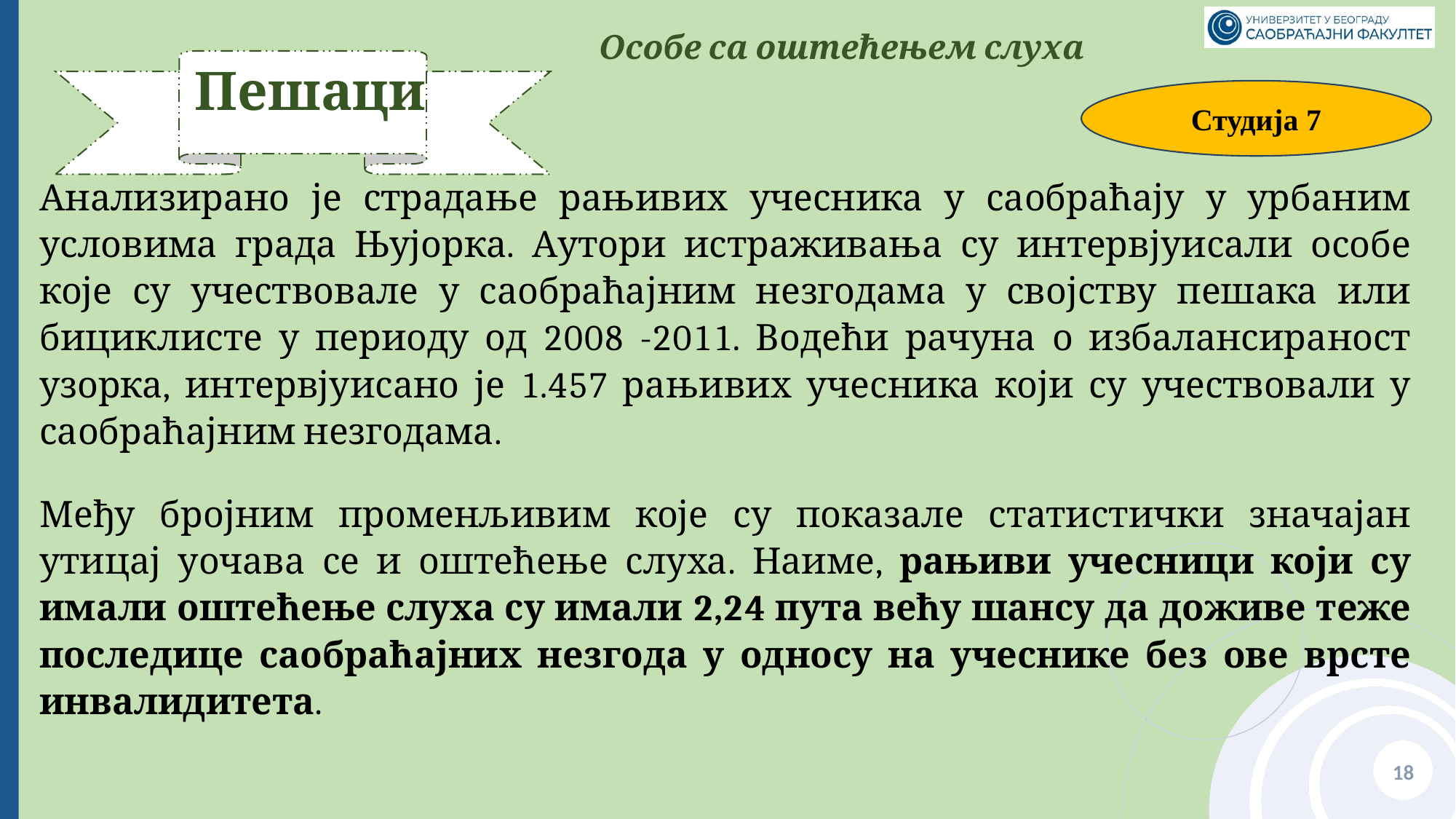

Особе са оштећењем слуха

#
Студија 7
Пешаци
Анализирано је страдање рањивих учесника у саобраћају у урбаним условима града Њујорка. Аутори истраживања су интервјуисали особе које су учествовале у саобраћајним незгодама у својству пешака или бициклисте у периоду од 2008 -2011. Водећи рачуна о избалансираност узорка, интервјуисано је 1.457 рањивих учесника који су учествовали у саобраћајним незгодама.
Међу бројним променљивим које су показале статистички значајан утицај уочава се и оштећење слуха. Наиме, рањиви учесници који су имали оштећење слуха су имали 2,24 пута већу шансу да доживе теже последице саобраћајних незгода у односу на учеснике без ове врсте инвалидитета.
18